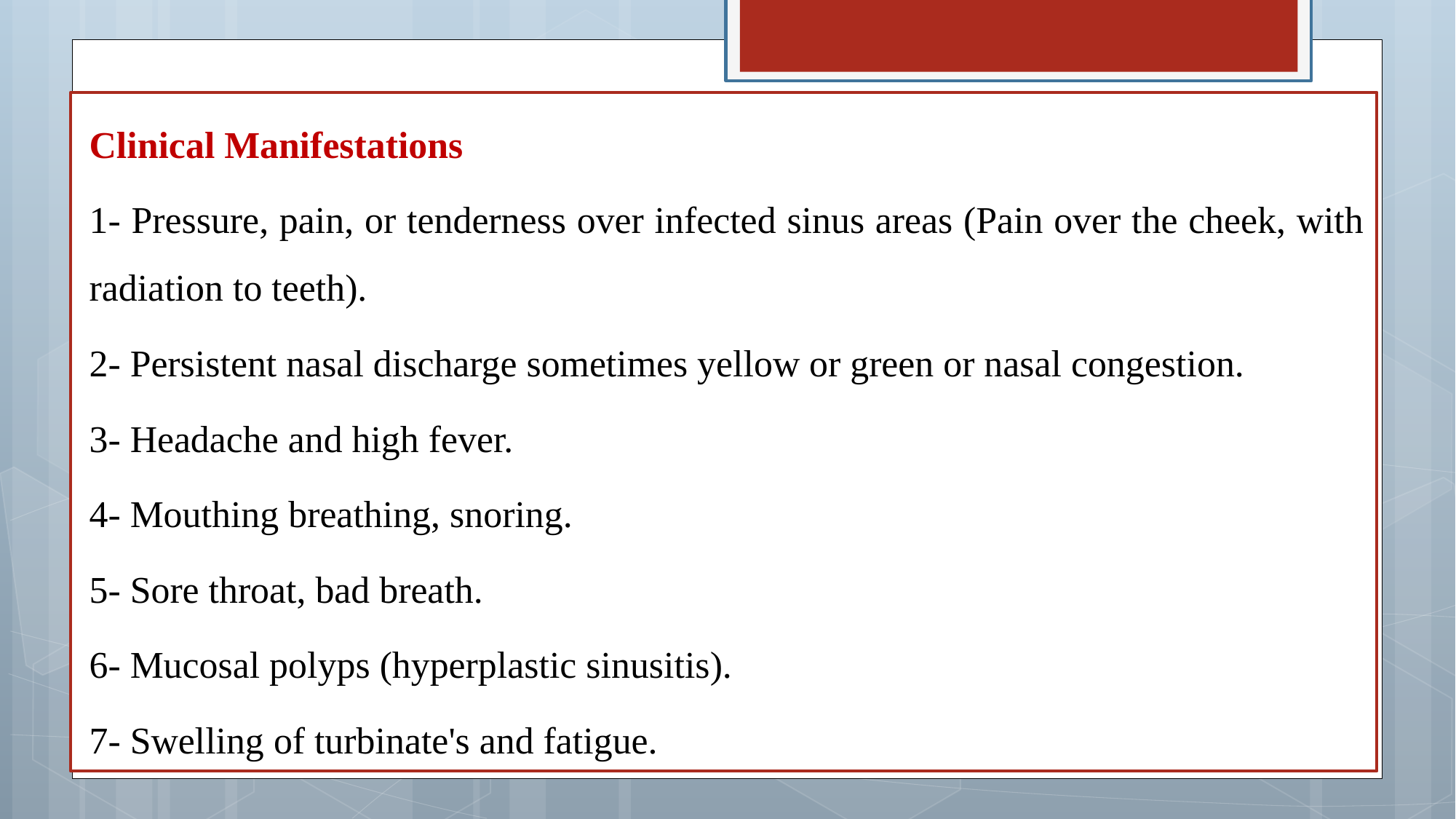

Clinical Manifestations
1- Pressure, pain, or tenderness over infected sinus areas (Pain over the cheek, with radiation to teeth).
2- Persistent nasal discharge sometimes yellow or green or nasal congestion.
3- Headache and high fever.
4- Mouthing breathing, snoring.
5- Sore throat, bad breath.
6- Mucosal polyps (hyperplastic sinusitis).
7- Swelling of turbinate's and fatigue.